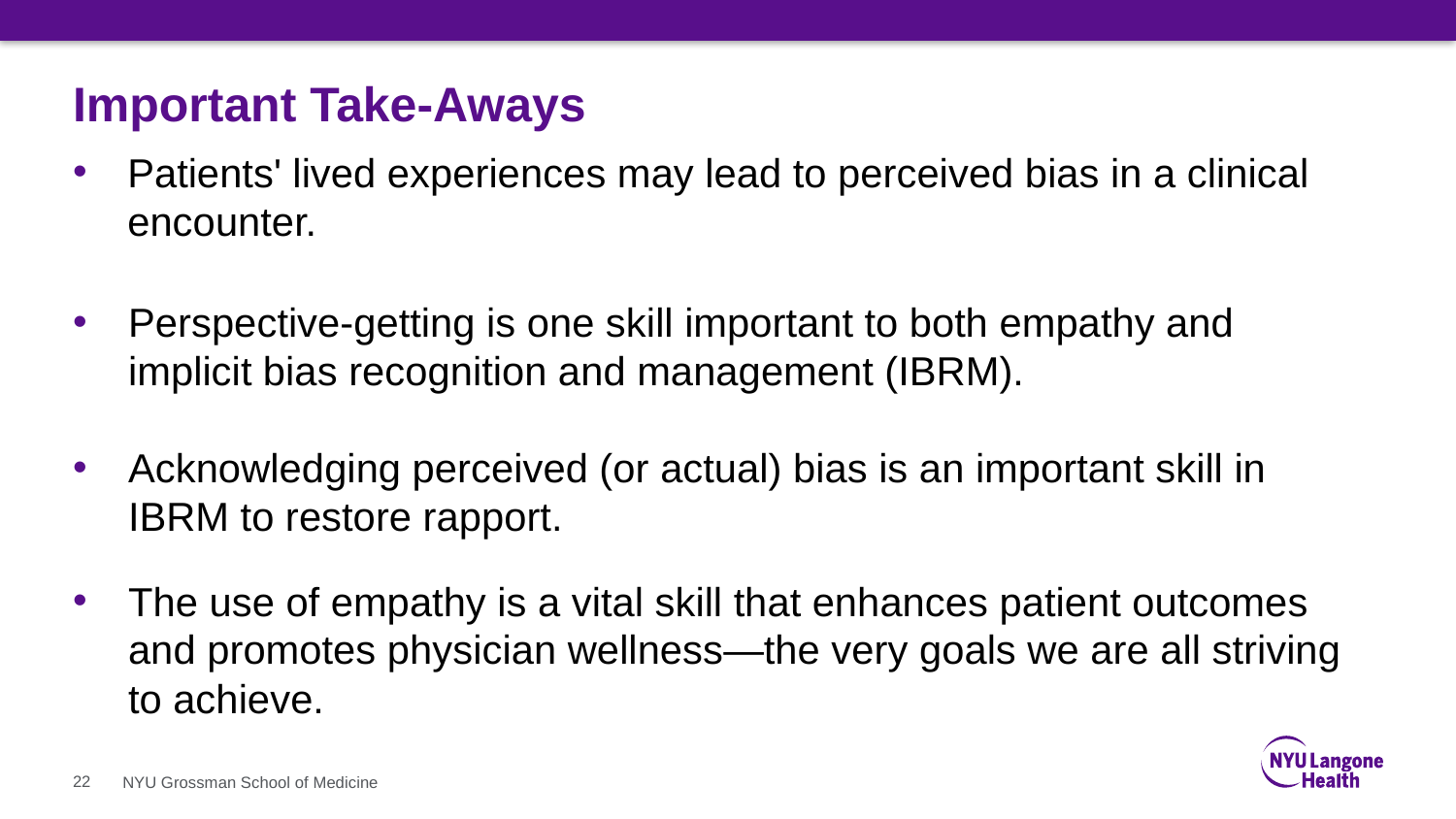

# Important Take-Aways
Patients' lived experiences may lead to perceived bias in a clinical encounter.

Perspective-getting is one skill important to both empathy and  implicit bias recognition and management (IBRM).

Acknowledging perceived (or actual) bias is an important skill in IBRM to restore rapport.

The use of empathy is a vital skill that enhances patient outcomes and promotes physician wellness—the very goals we are all striving to achieve.

22
NYU Grossman School of Medicine